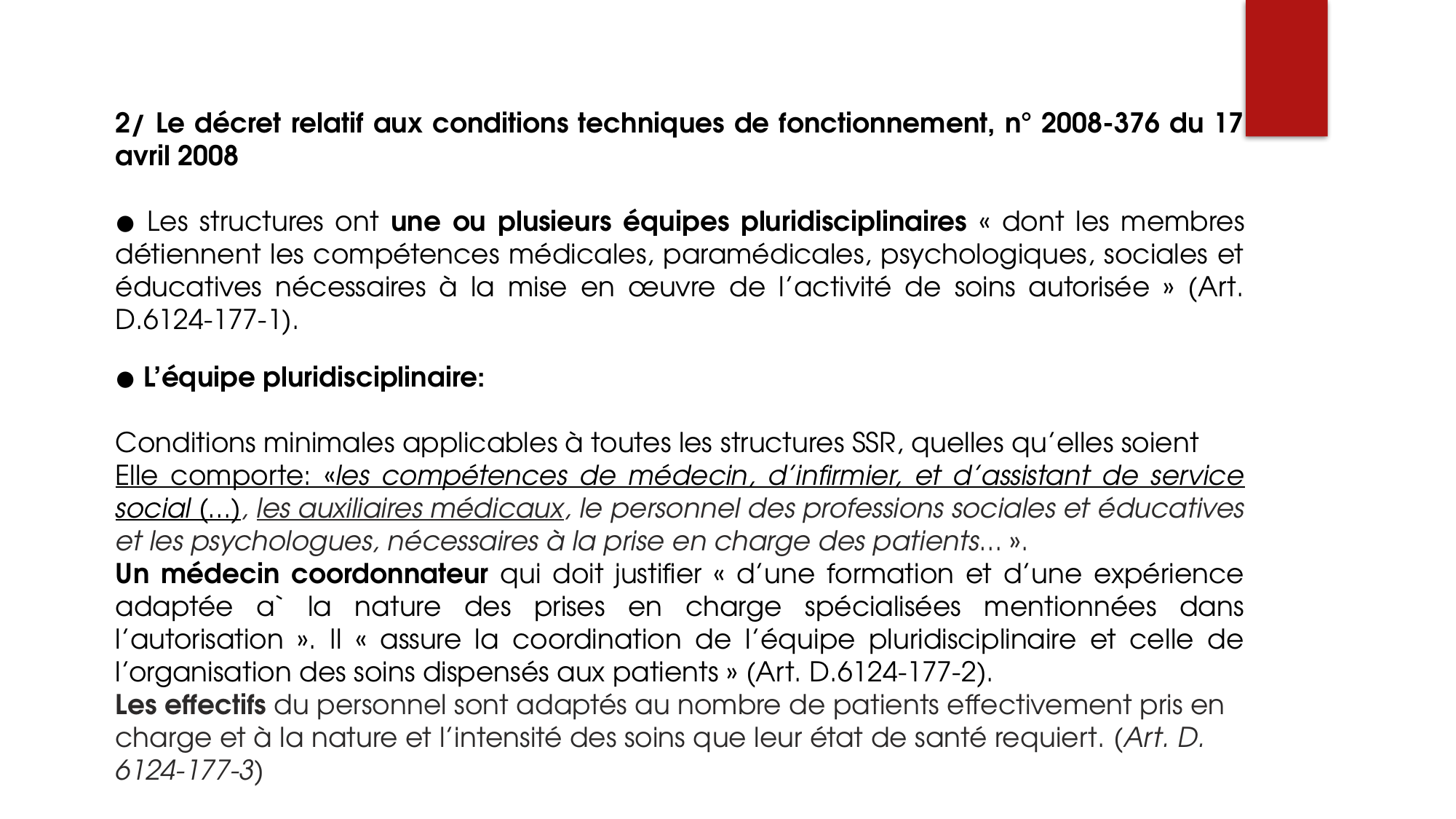

2/ Le décret relatif aux conditions techniques de fonctionnement, n° 2008-376 du 17 avril 2008

● Les structures ont une ou plusieurs équipes pluridisciplinaires « dont les membres détiennent les compétences médicales, paramédicales, psychologiques, sociales et éducatives nécessaires à la mise en œuvre de l’activité de soins autorisée » (Art. D.6124-177-1).

● L’équipe pluridisciplinaire:

Conditions minimales applicables à toutes les structures SSR, quelles qu’elles soient
Elle comporte: «les compétences de médecin, d’infirmier, et d’assistant de service social (…), les auxiliaires médicaux, le personnel des professions sociales et éducatives et les psychologues, nécessaires à la prise en charge des patients… ».
Un médecin coordonnateur qui doit justifier « d’une formation et d’une expérience adaptée a` la nature des prises en charge spécialisées mentionnées dans l’autorisation ». Il « assure la coordination de l’équipe pluridisciplinaire et celle de l’organisation des soins dispensés aux patients » (Art. D.6124-177-2).
Les effectifs du personnel sont adaptés au nombre de patients effectivement pris en
charge et à la nature et l’intensité des soins que leur état de santé requiert. (Art. D. 6124-177-3)